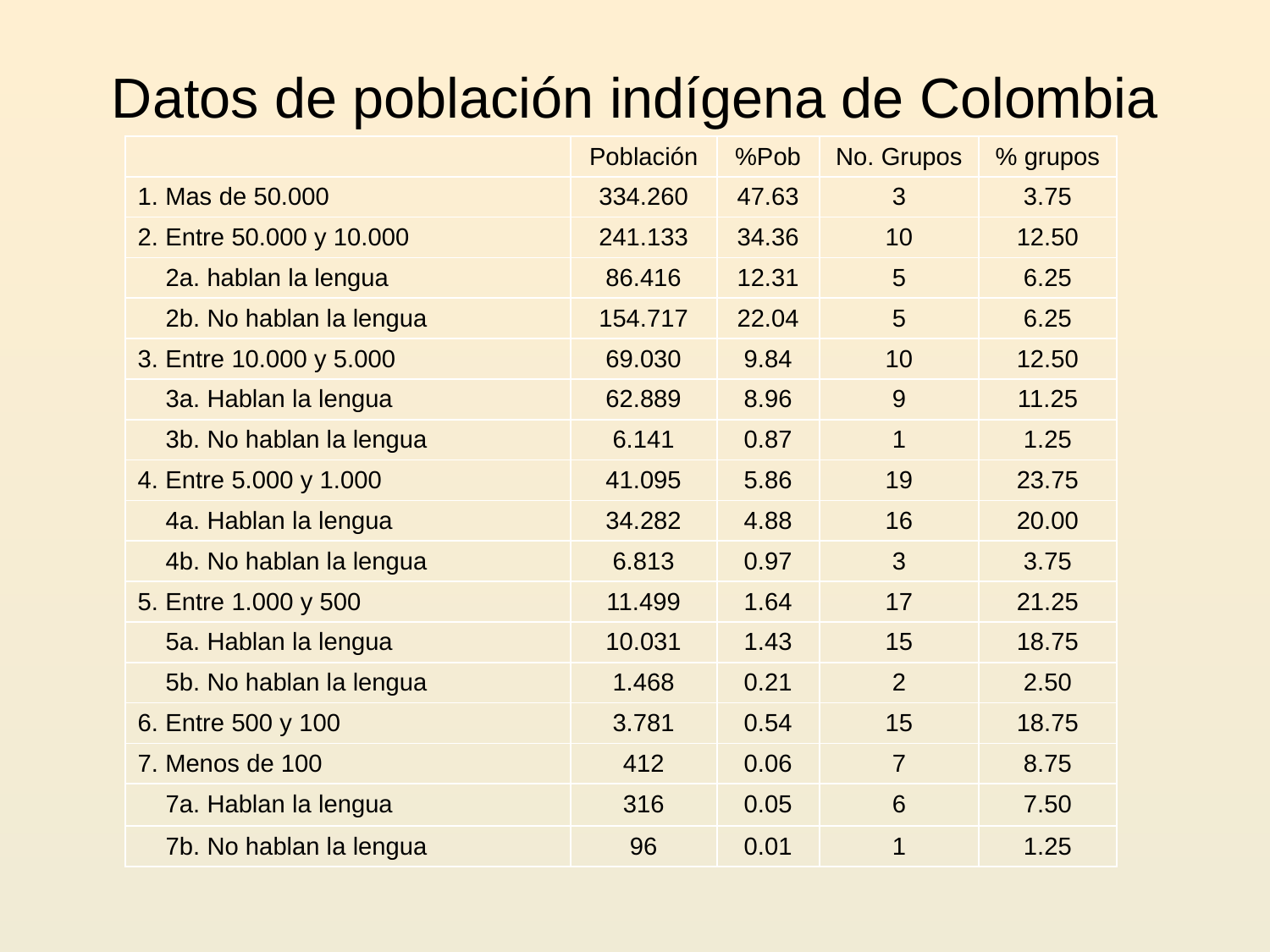

# Datos de población indígena de Colombia
|  | Población | %Pob | No. Grupos | % grupos |
| --- | --- | --- | --- | --- |
| 1. Mas de 50.000 | 334.260 | 47.63 | 3 | 3.75 |
| 2. Entre 50.000 y 10.000 | 241.133 | 34.36 | 10 | 12.50 |
| 2a. hablan la lengua | 86.416 | 12.31 | 5 | 6.25 |
| 2b. No hablan la lengua | 154.717 | 22.04 | 5 | 6.25 |
| 3. Entre 10.000 y 5.000 | 69.030 | 9.84 | 10 | 12.50 |
| 3a. Hablan la lengua | 62.889 | 8.96 | 9 | 11.25 |
| 3b. No hablan la lengua | 6.141 | 0.87 | 1 | 1.25 |
| 4. Entre 5.000 y 1.000 | 41.095 | 5.86 | 19 | 23.75 |
| 4a. Hablan la lengua | 34.282 | 4.88 | 16 | 20.00 |
| 4b. No hablan la lengua | 6.813 | 0.97 | 3 | 3.75 |
| 5. Entre 1.000 y 500 | 11.499 | 1.64 | 17 | 21.25 |
| 5a. Hablan la lengua | 10.031 | 1.43 | 15 | 18.75 |
| 5b. No hablan la lengua | 1.468 | 0.21 | 2 | 2.50 |
| 6. Entre 500 y 100 | 3.781 | 0.54 | 15 | 18.75 |
| 7. Menos de 100 | 412 | 0.06 | 7 | 8.75 |
| 7a. Hablan la lengua | 316 | 0.05 | 6 | 7.50 |
| 7b. No hablan la lengua | 96 | 0.01 | 1 | 1.25 |